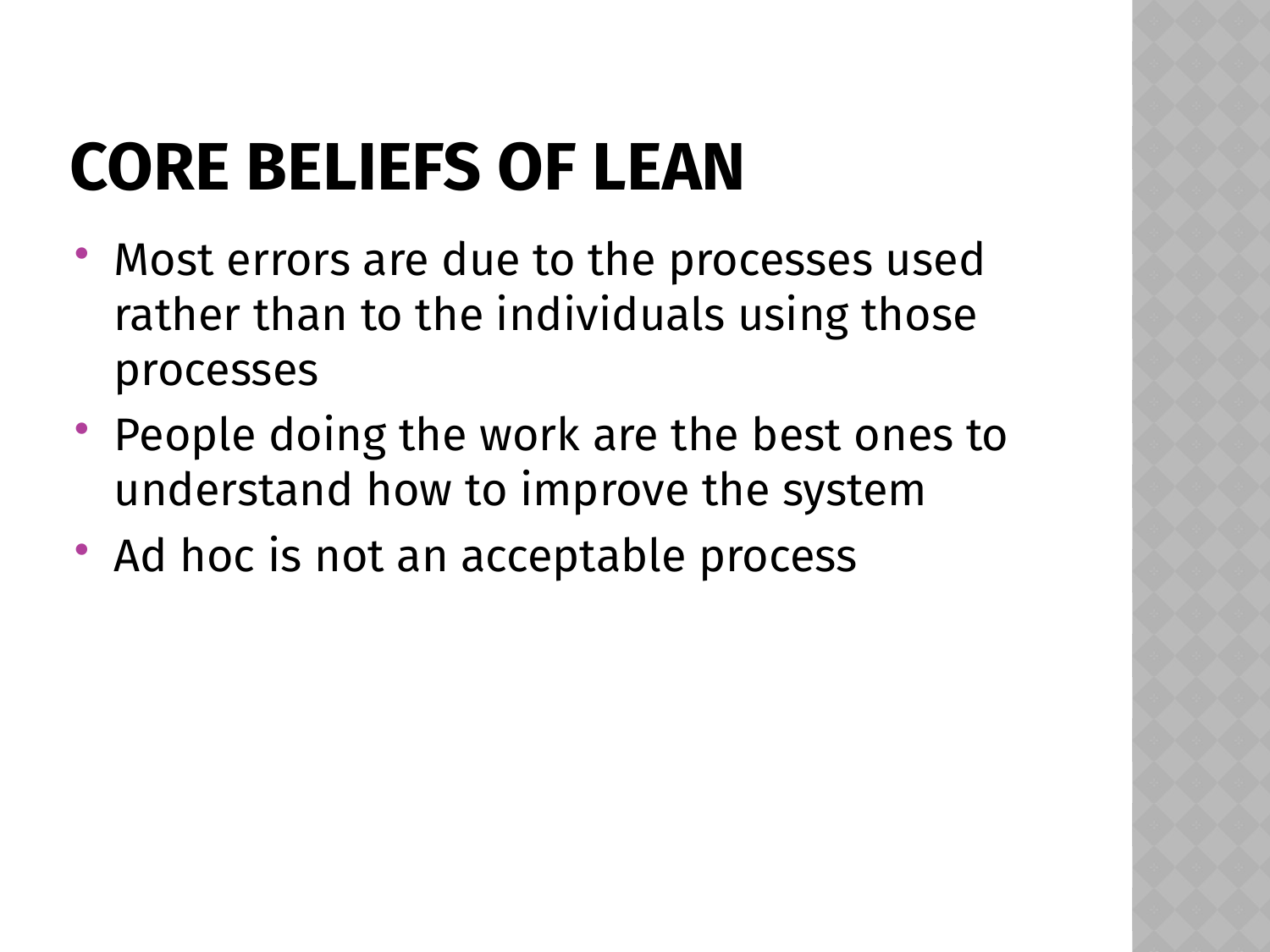

# Core Beliefs of Lean
Most errors are due to the processes used rather than to the individuals using those processes
People doing the work are the best ones to understand how to improve the system
Ad hoc is not an acceptable process